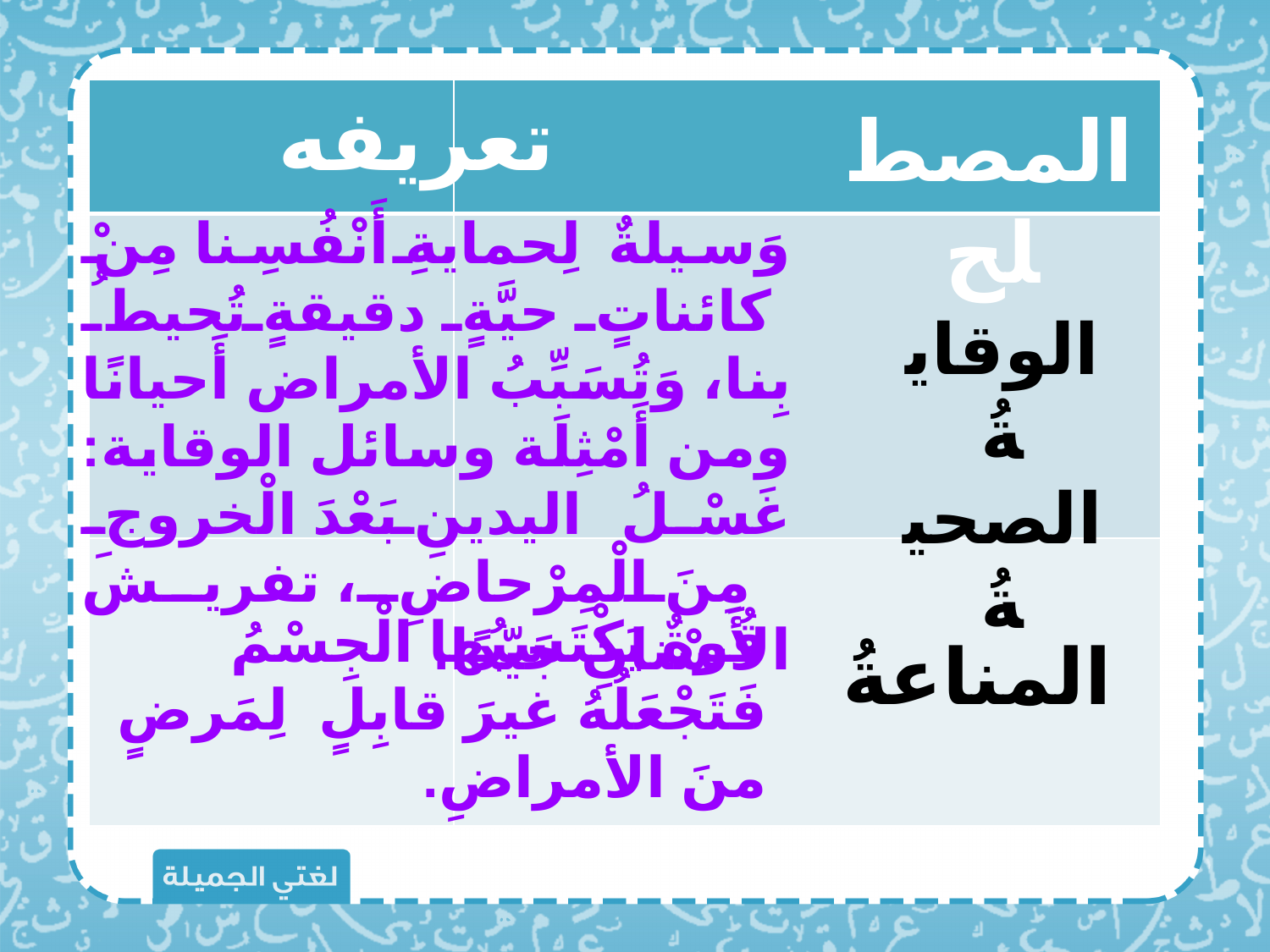

|  |  |
| --- | --- |
|  |  |
|  |  |
تعريفه
المصطلح
وَسيلةٌ لِحمايةِ أَنْفُسِنا مِنْ كائناتٍ حيَّةٍ دقيقةٍ تُحيطُ بِنا، وَتُسَبِّبُ الأمراض أَحيانًا ومن أَمْثِلَة وسائل الوقاية: غَسْلُ اليدينِ بَعْدَ الْخروجِ مِنَ الْمِرْحاضِ، تفريش الأَسْنانِ جَيّدًا.
الوقايةُ الصحيةُ
قُوةٌ يَكْتَسبُها الْجِسْمُ فَتَجْعَلُهُ غيرَ قابِلٍ  لِمَرضٍ منَ الأمراضِ.
المناعةُ